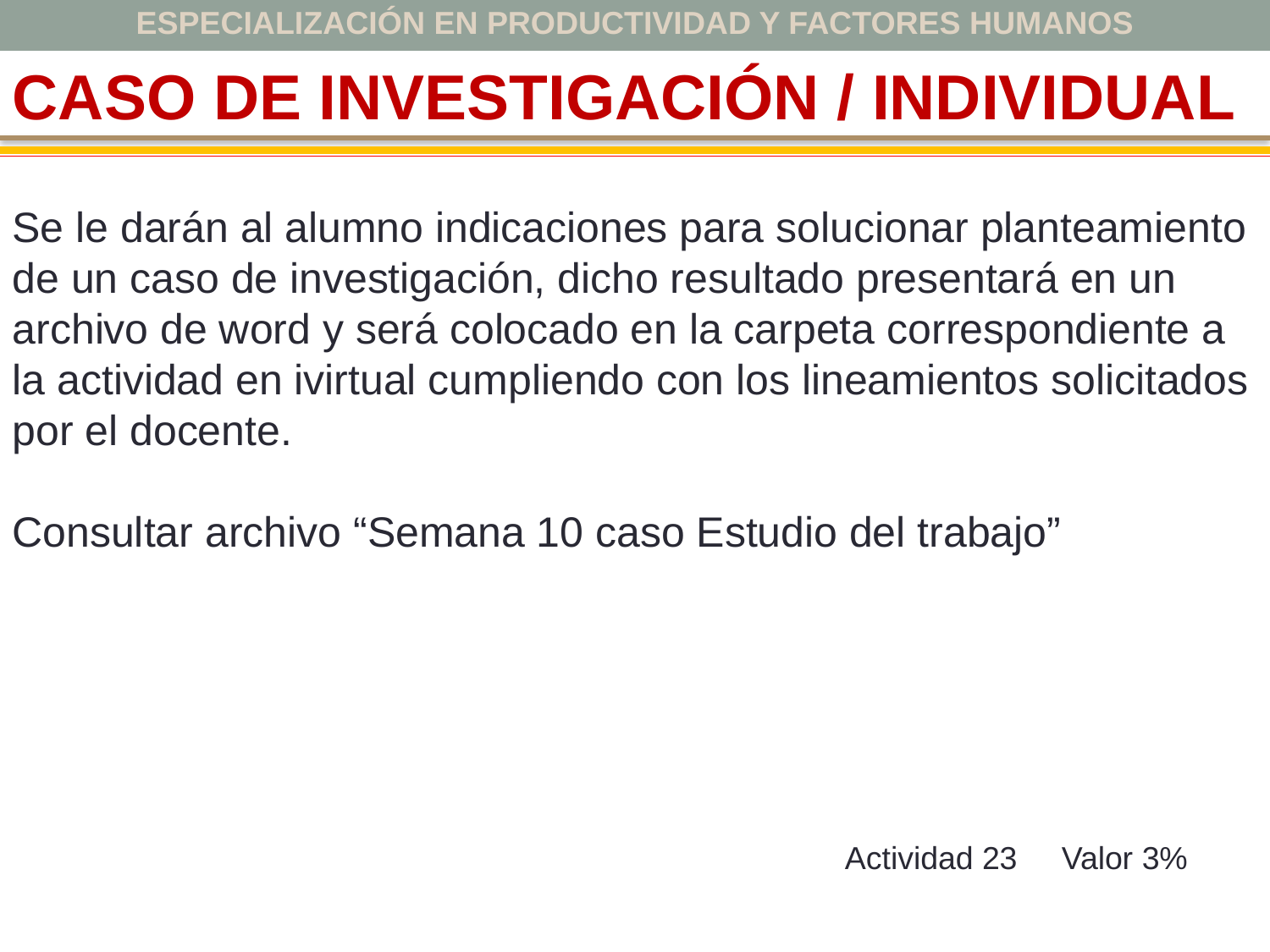

ESPECIALIZACIÓN EN PRODUCTIVIDAD Y FACTORES HUMANOS
CASO DE INVESTIGACIÓN / INDIVIDUAL

Se le darán al alumno indicaciones para solucionar planteamiento de un caso de investigación, dicho resultado presentará en un archivo de word y será colocado en la carpeta correspondiente a la actividad en ivirtual cumpliendo con los lineamientos solicitados por el docente.

Consultar archivo “Semana 10 caso Estudio del trabajo”
Actividad 23     Valor 3%